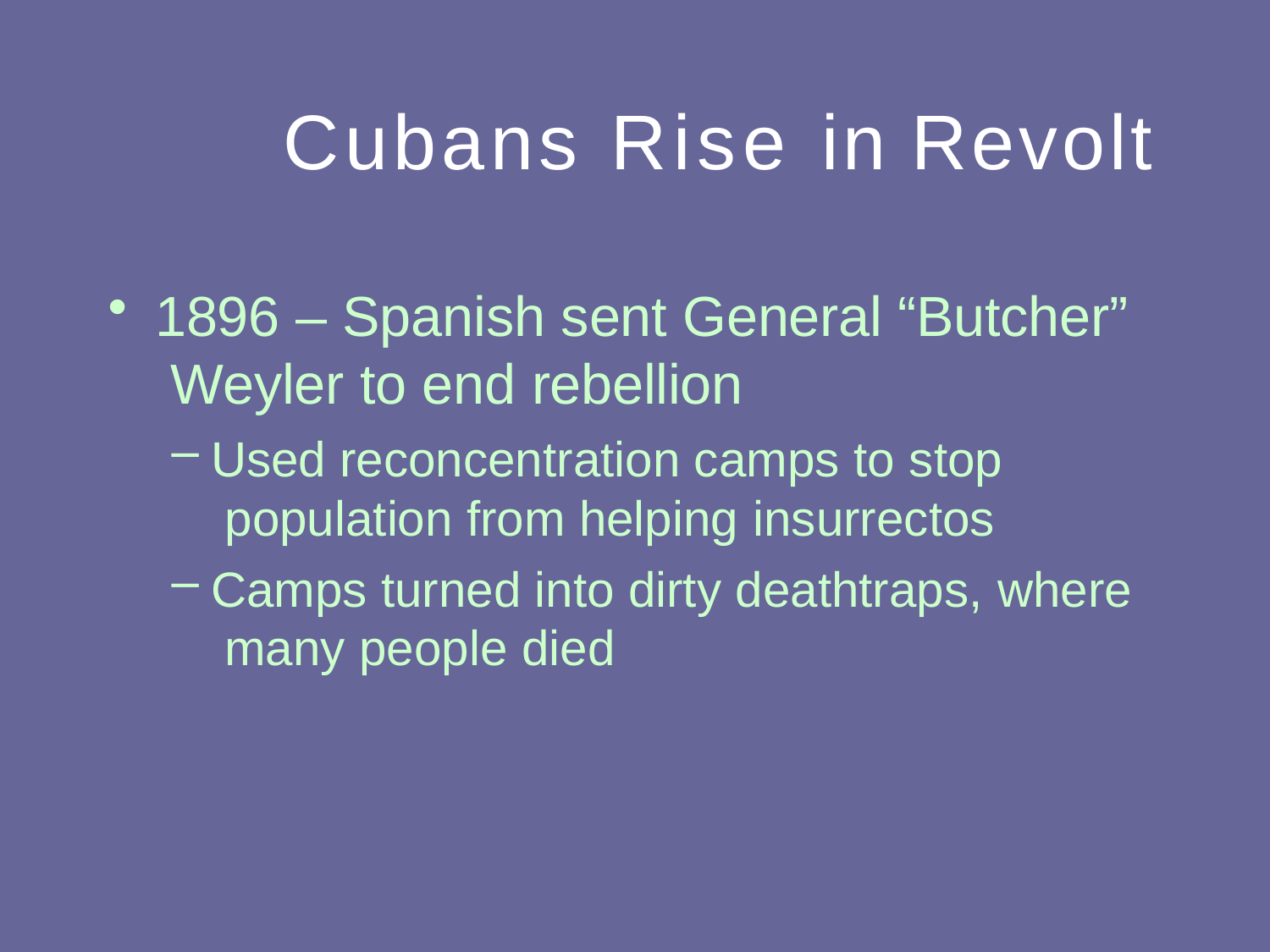

# Cubans Rise in Revolt
1896 – Spanish sent General “Butcher”  Weyler to end rebellion
Used reconcentration camps to stop  population from helping insurrectos
Camps turned into dirty deathtraps, where  many people died